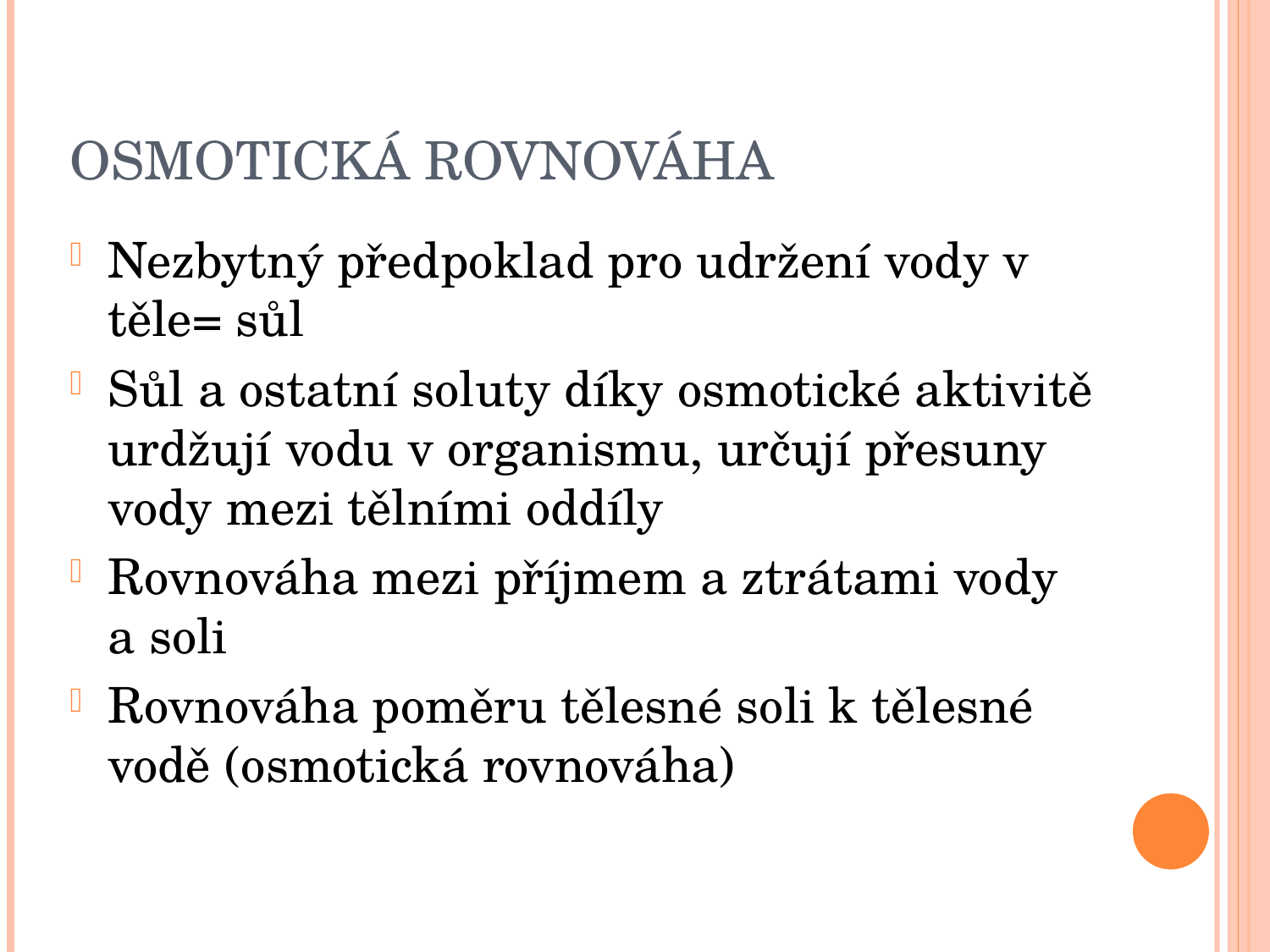

# Osmotická rovnováha
Nezbytný předpoklad pro udržení vody v těle= sůl
Sůl a ostatní soluty díky osmotické aktivitě urdžují vodu v organismu, určují přesuny vody mezi tělními oddíly
Rovnováha mezi příjmem a ztrátami vody a soli
Rovnováha poměru tělesné soli k tělesné vodě (osmotická rovnováha)